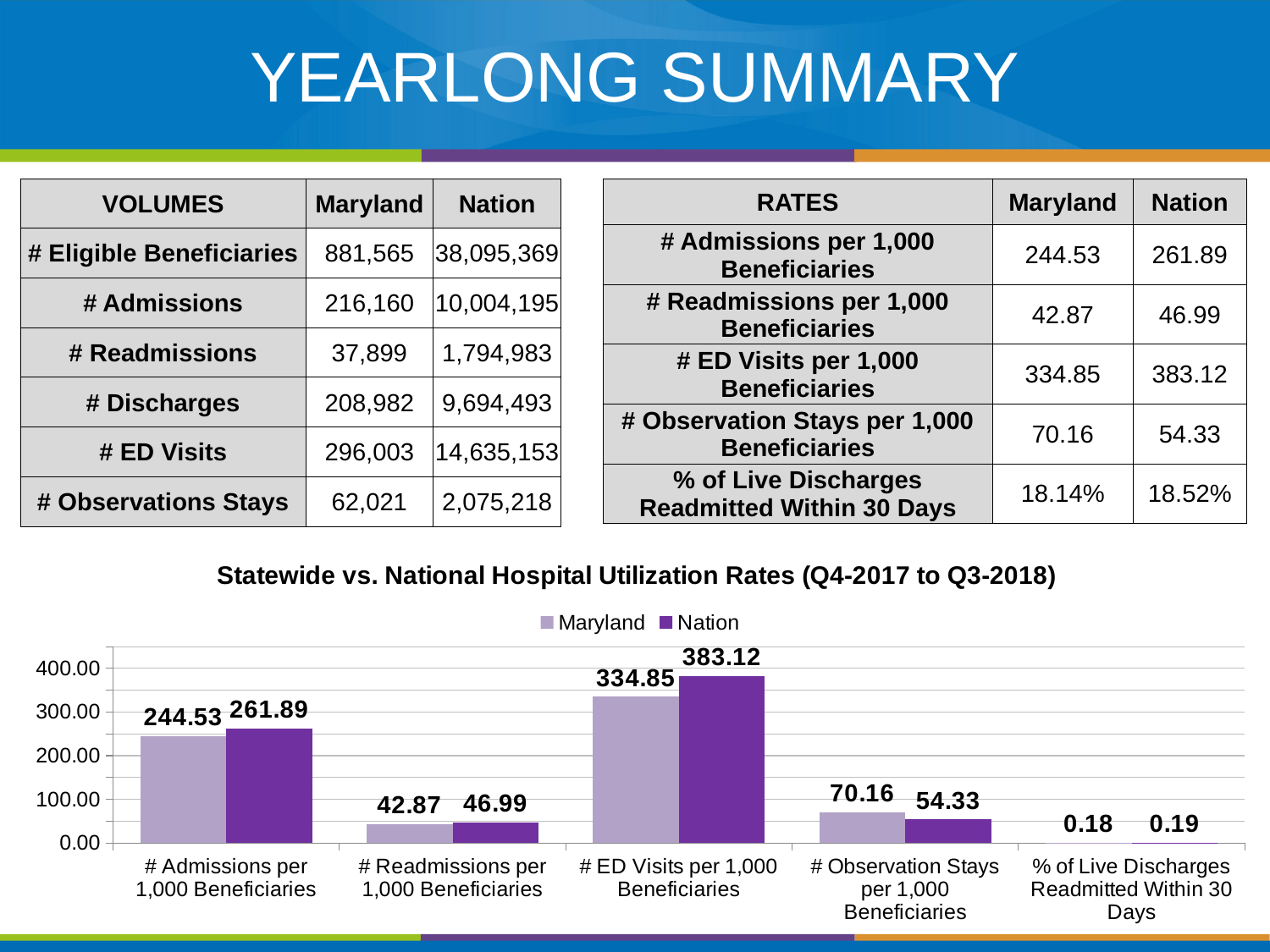

# YEARLONG SUMMARY
| VOLUMES | Maryland | Nation |
| --- | --- | --- |
| # Eligible Beneficiaries | 881,565 | 38,095,369 |
| # Admissions | 216,160 | 10,004,195 |
| # Readmissions | 37,899 | 1,794,983 |
| # Discharges | 208,982 | 9,694,493 |
| # ED Visits | 296,003 | 14,635,153 |
| # Observations Stays | 62,021 | 2,075,218 |
| RATES | Maryland | Nation |
| --- | --- | --- |
| # Admissions per 1,000 Beneficiaries | 244.53 | 261.89 |
| # Readmissions per 1,000 Beneficiaries | 42.87 | 46.99 |
| # ED Visits per 1,000 Beneficiaries | 334.85 | 383.12 |
| # Observation Stays per 1,000 Beneficiaries | 70.16 | 54.33 |
| % of Live Discharges Readmitted Within 30 Days | 18.14% | 18.52% |

### Chart: Statewide vs. National Hospital Utilization Rates (Q4-2017 to Q3-2018)

| Category | Maryland | Nation |
|---|---|---|
| # Admissions per 1,000 Beneficiaries | 244.53035103152214 | 261.8917048389735 |
| # Readmissions per 1,000 Beneficiaries | 42.87312996735593 | 46.9894037478253 |
| # ED Visits per 1,000 Beneficiaries | 334.8525050720931 | 383.12179738092044 |
| # Observation Stays per 1,000 Beneficiaries | 70.16107004684511 | 54.325448467620326 |
| % of Live Discharges Readmitted Within 30 Days | 0.18135054693705677 | 0.1851549121753969 |
14